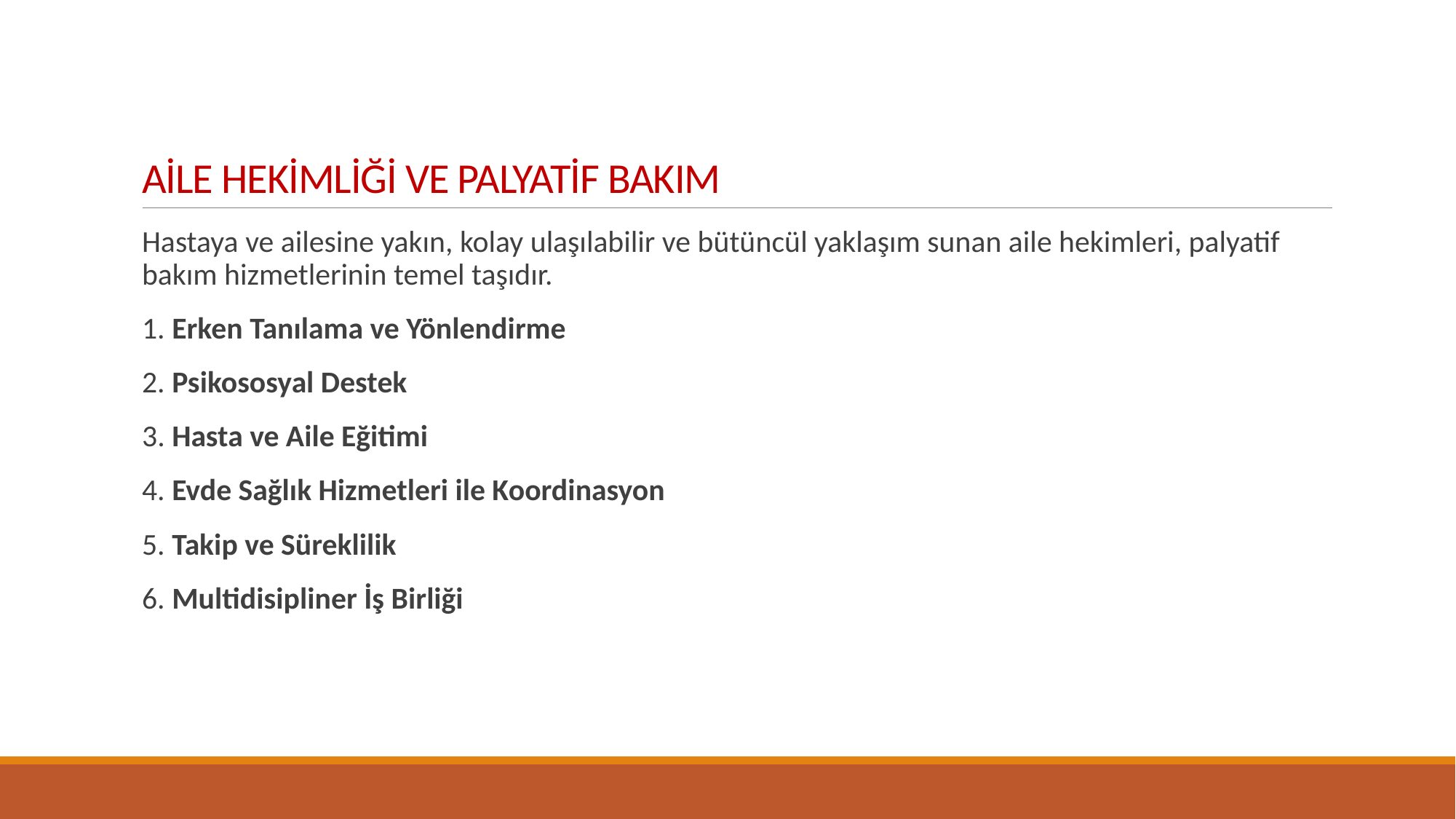

# AİLE HEKİMLİĞİ VE PALYATİF BAKIM
Hastaya ve ailesine yakın, kolay ulaşılabilir ve bütüncül yaklaşım sunan aile hekimleri, palyatif bakım hizmetlerinin temel taşıdır.
1. Erken Tanılama ve Yönlendirme
2. Psikososyal Destek
3. Hasta ve Aile Eğitimi
4. Evde Sağlık Hizmetleri ile Koordinasyon
5. Takip ve Süreklilik
6. Multidisipliner İş Birliği